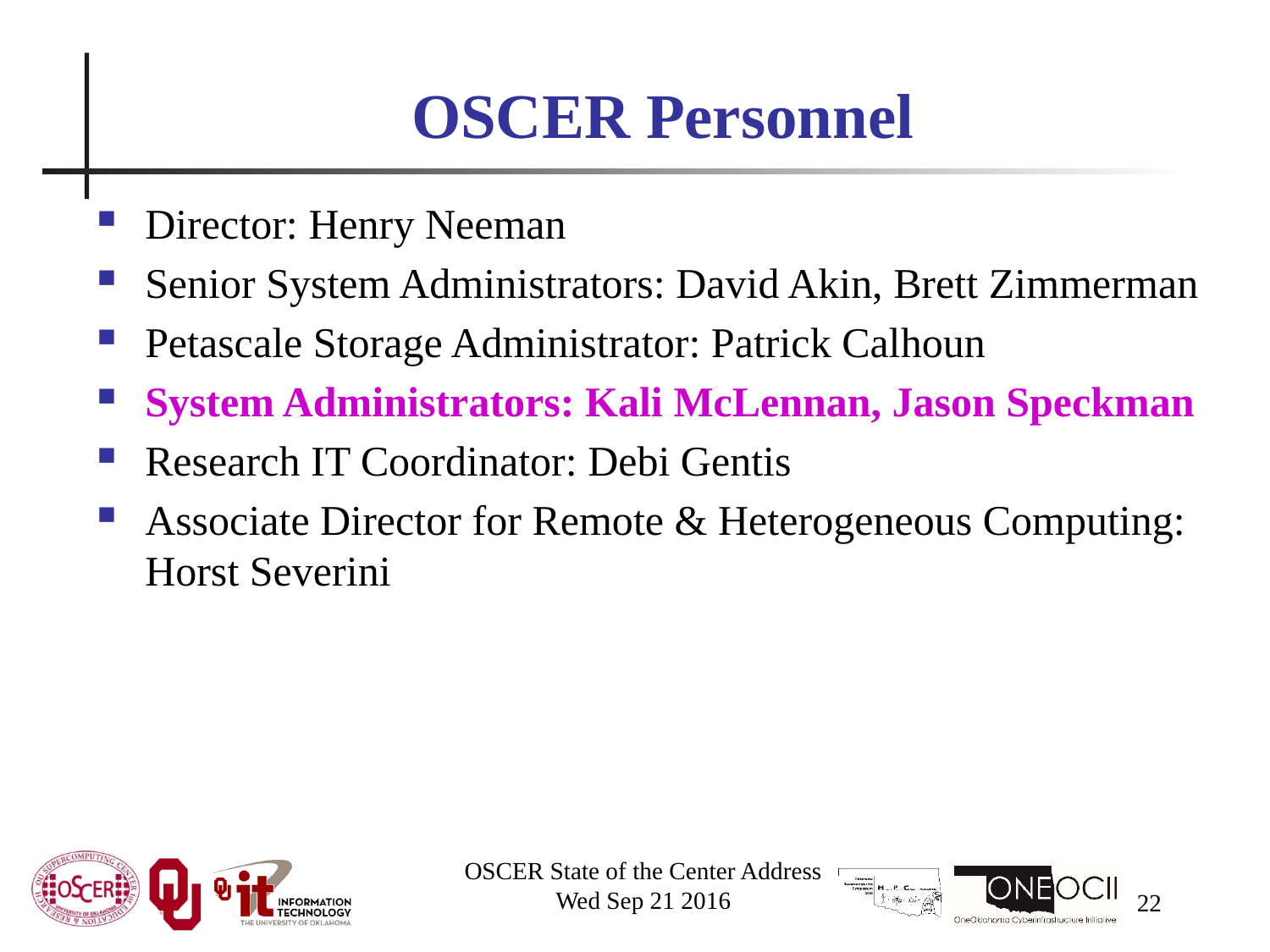

# OSCER Personnel
Director: Henry Neeman
Senior System Administrators: David Akin, Brett Zimmerman
Petascale Storage Administrator: Patrick Calhoun
System Administrators: Kali McLennan, Jason Speckman
Research IT Coordinator: Debi Gentis
Associate Director for Remote & Heterogeneous Computing: Horst Severini

OSCER State of the Center Address
Wed Sep 21 2016
22